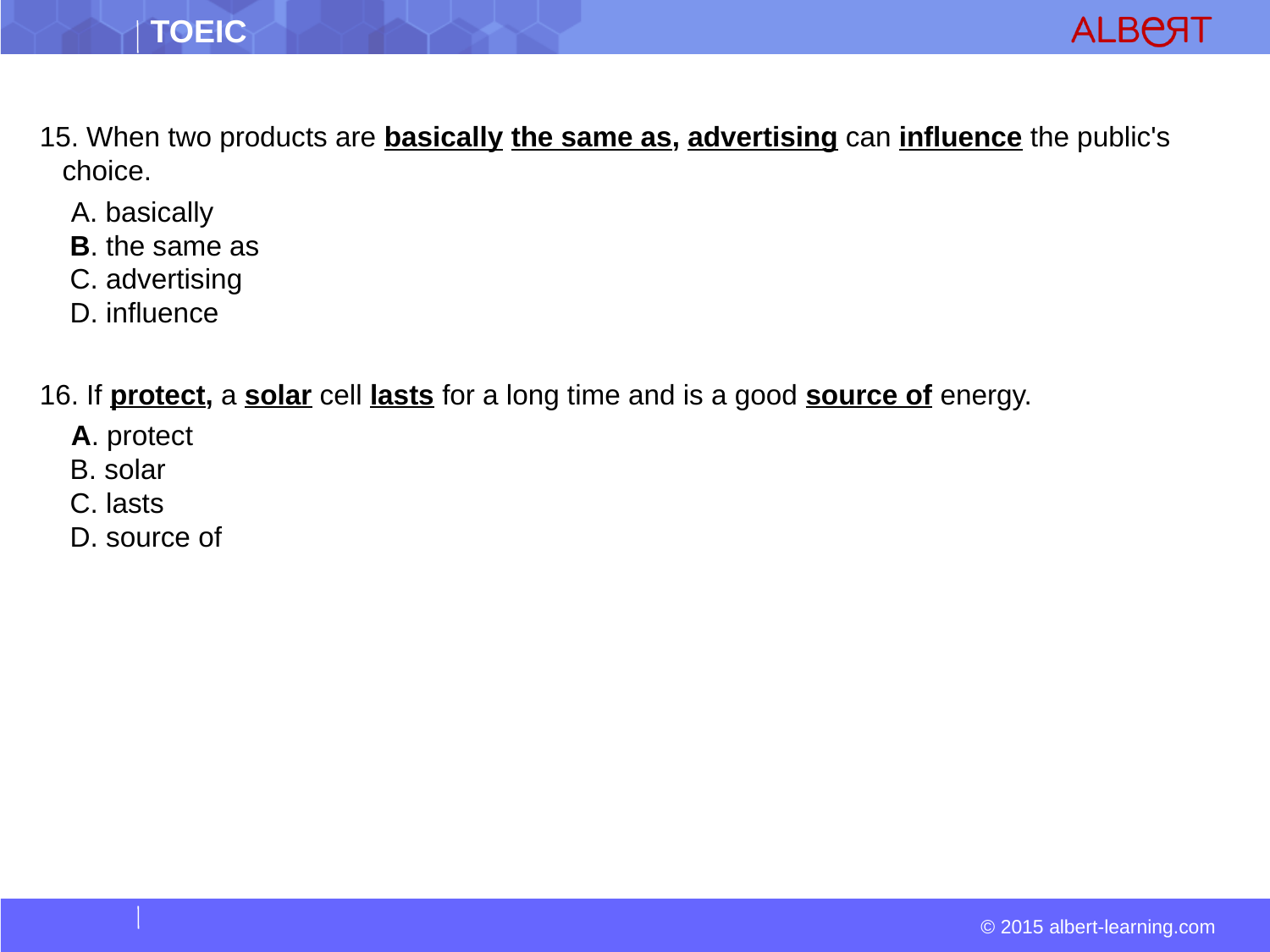

15. When two products are basically the same as, advertising can influence the public's choice.
    A. basically  
 B. the same as  
 C. advertising  
 D. influence

16. If protect, a solar cell lasts for a long time and is a good source of energy.
    A. protect  
 B. solar  
 C. lasts  
 D. source of